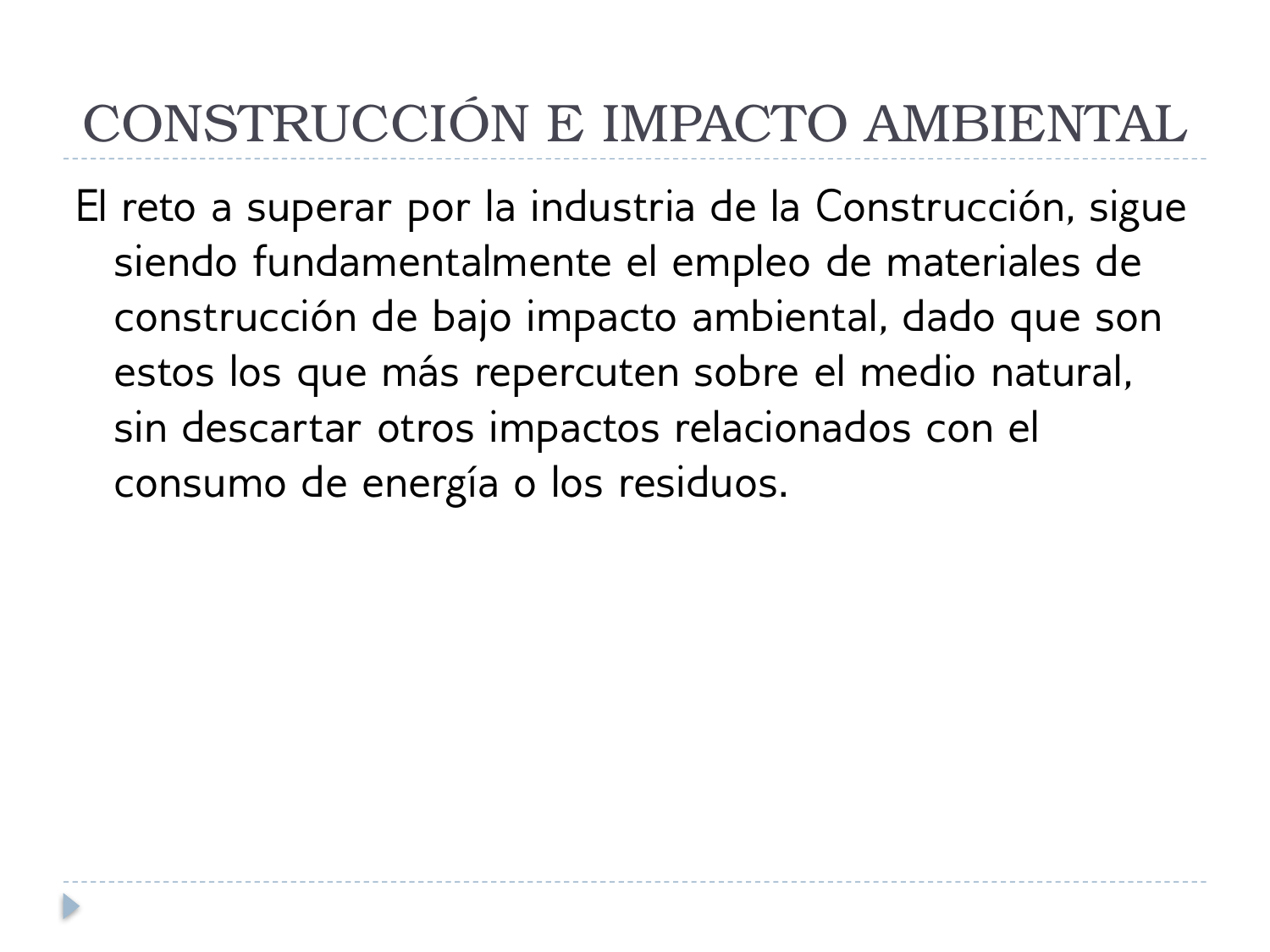

# CONSTRUCCIÓN E IMPACTO AMBIENTAL
El reto a superar por la industria de la Construcción, sigue siendo fundamentalmente el empleo de materiales de construcción de bajo impacto ambiental, dado que son estos los que más repercuten sobre el medio natural, sin descartar otros impactos relacionados con el consumo de energía o los residuos.